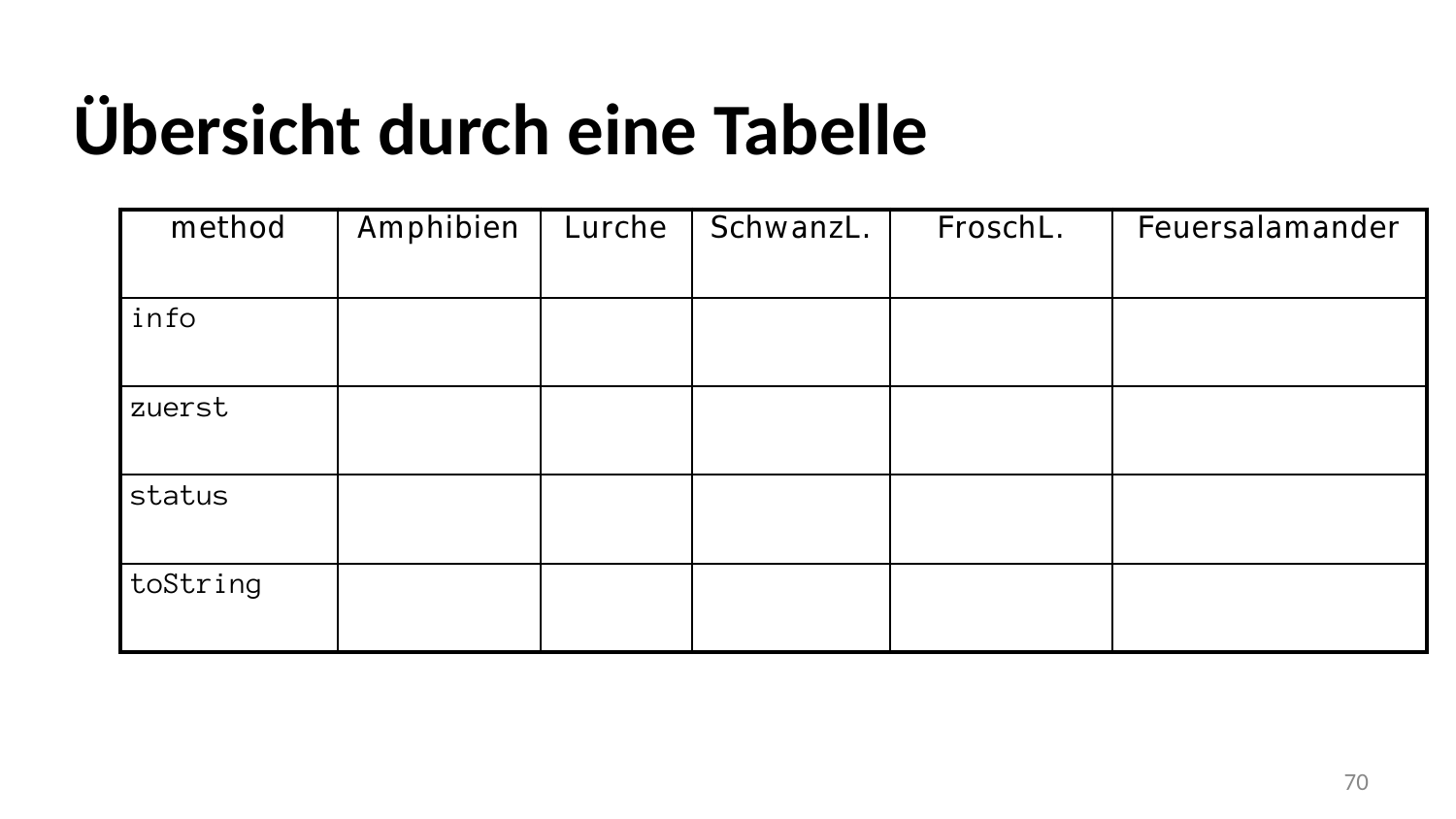

Übersicht durch eine Tabelle
| method | Amphibien | Lurche | SchwanzL. | FroschL. | Feuersalamander |
| --- | --- | --- | --- | --- | --- |
| info |  |  |  |  |  |
| zuerst |  |  |  |  |  |
| status |  |  |  |  |  |
| toString |  |  |  |  |  |
70